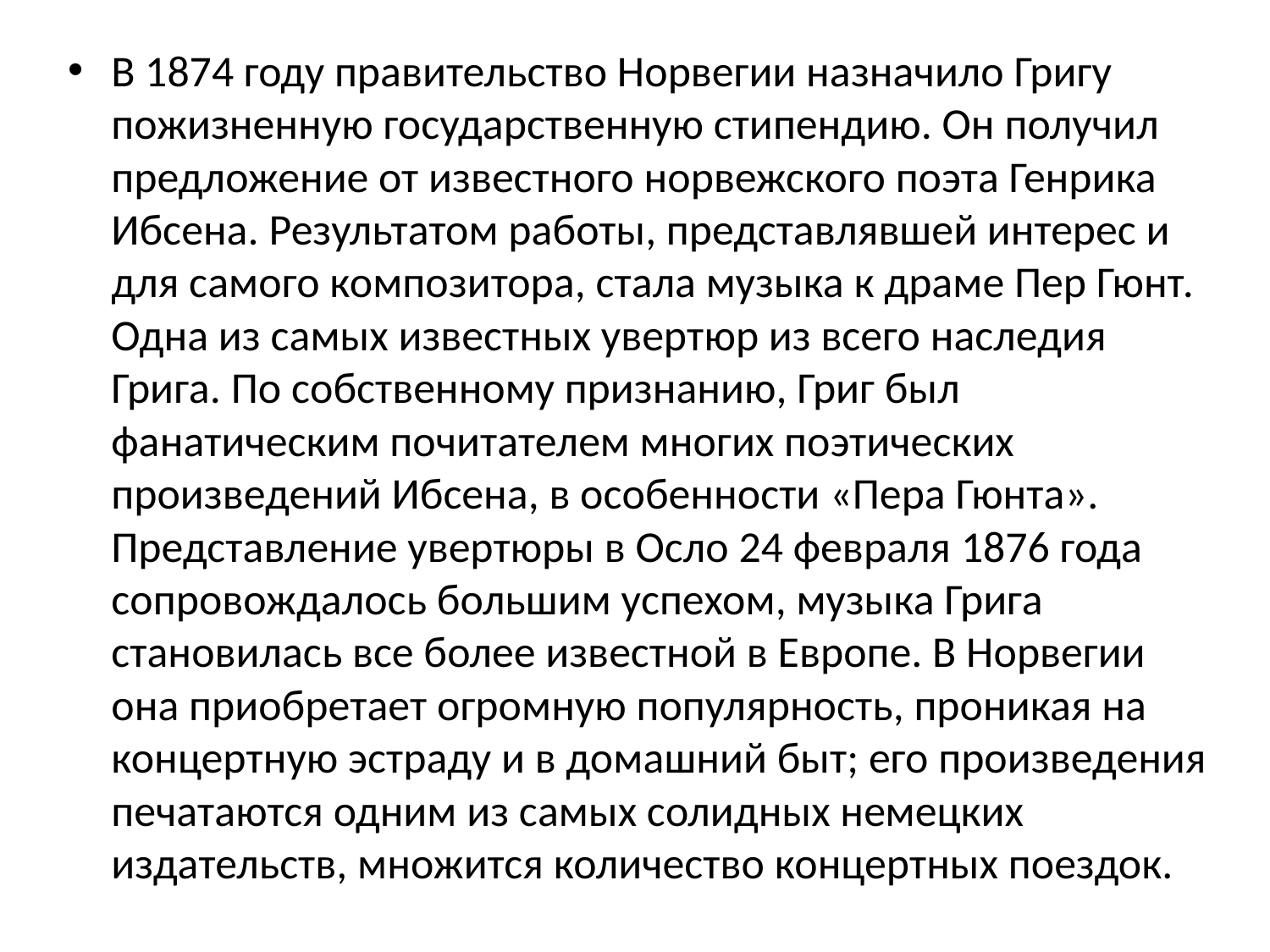

В 1874 году правительство Норвегии назначило Григу пожизненную государственную стипендию. Он получил предложение от известного норвежского поэта Генрика Ибсена. Результатом работы, представлявшей интерес и для самого композитора, стала музыка к драме Пер Гюнт. Одна из самых известных увертюр из всего наследия Грига. По собственному признанию, Григ был фанатическим почитателем многих поэтических произведений Ибсена, в особенности «Пера Гюнта». Представление увертюры в Осло 24 февраля 1876 года сопровождалось большим успехом, музыка Грига становилась все более известной в Европе. В Норвегии она приобретает огромную популярность, проникая на концертную эстраду и в домашний быт; его произведения печатаются одним из самых солидных немецких издательств, множится количество концертных поездок.
#